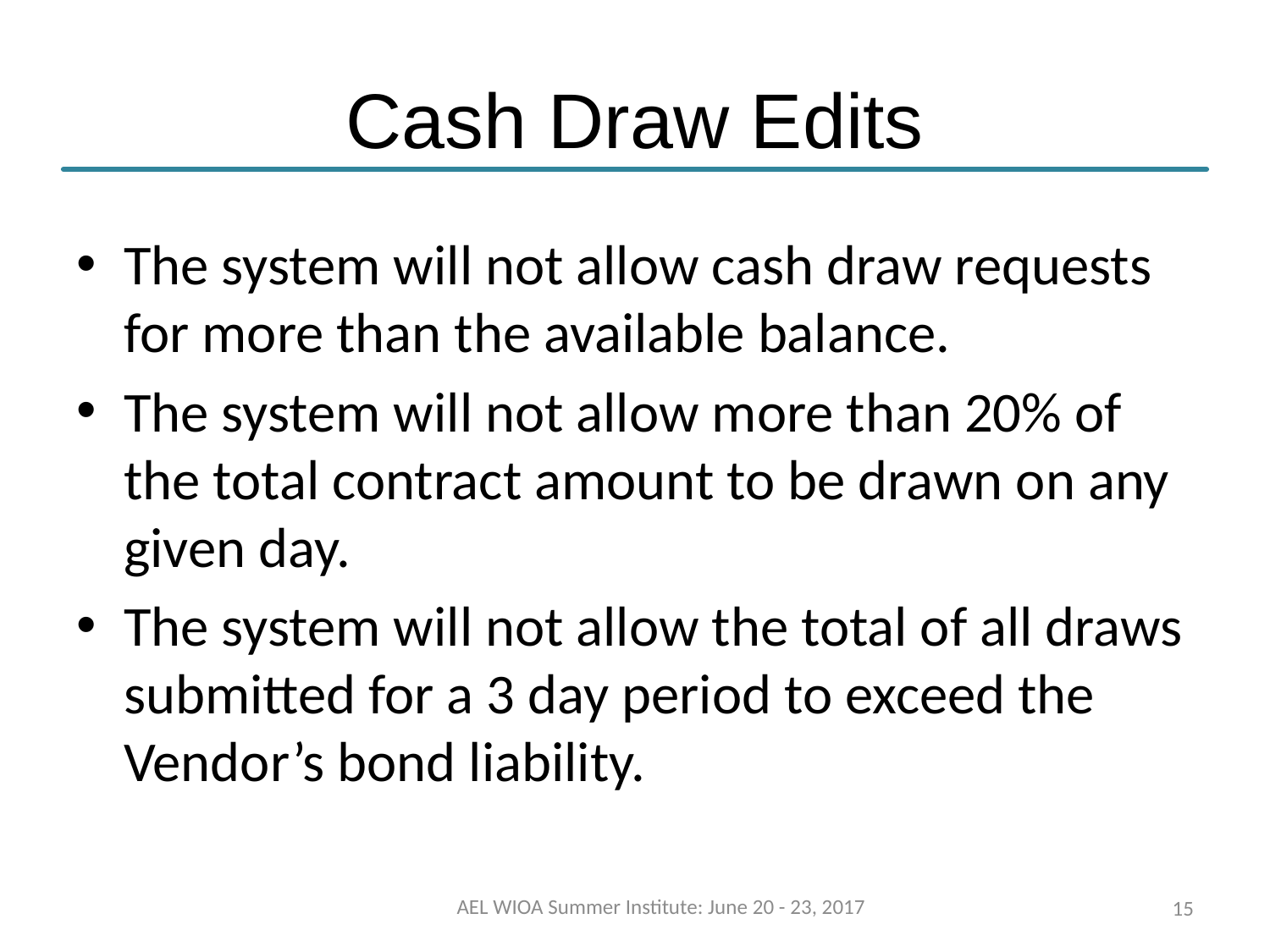

# Cash Draw Edits
The system will not allow cash draw requests for more than the available balance.
The system will not allow more than 20% of the total contract amount to be drawn on any given day.
The system will not allow the total of all draws submitted for a 3 day period to exceed the Vendor’s bond liability.

AEL WIOA Summer Institute: June 20 - 23, 2017
15